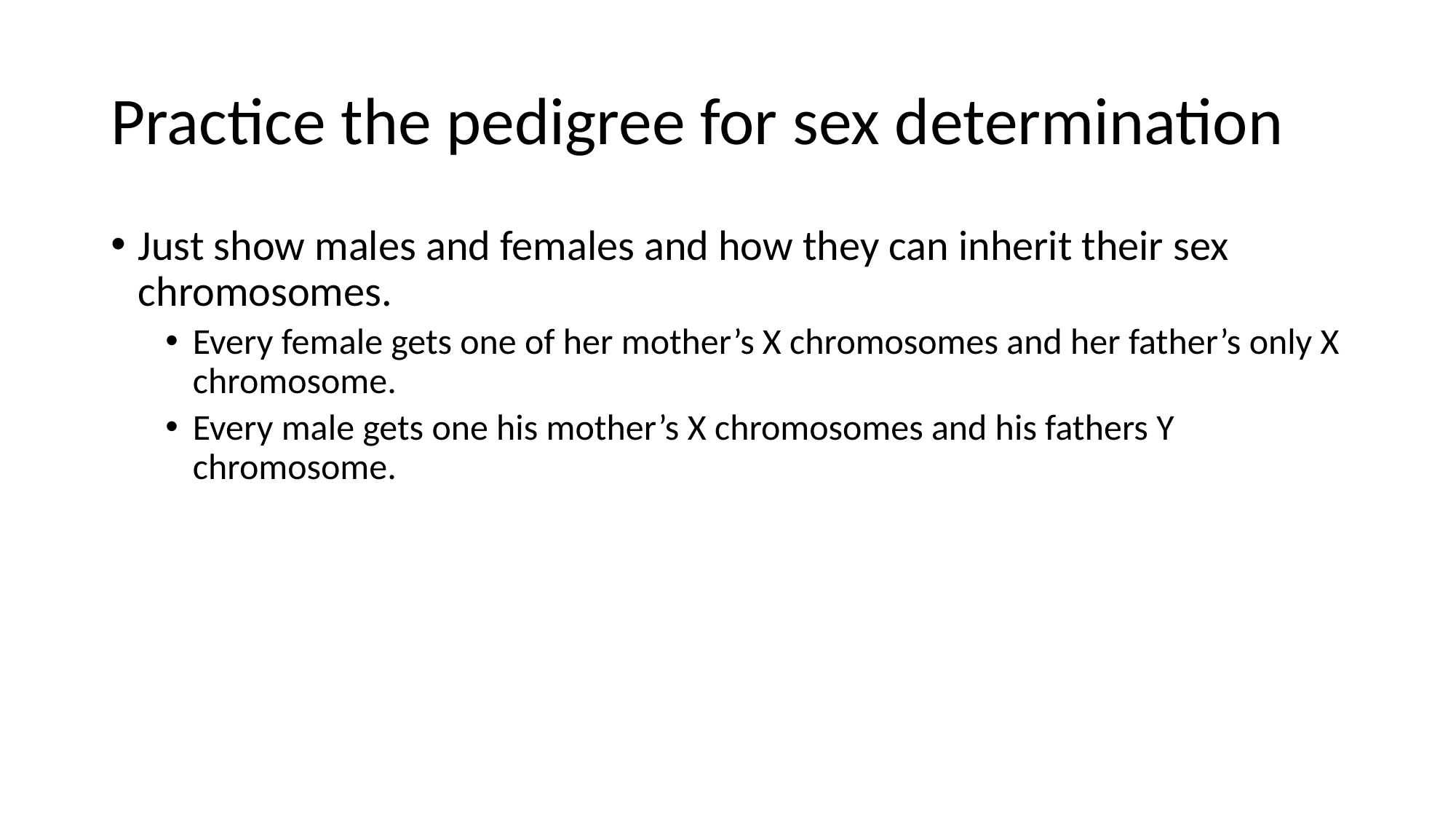

# Practice the pedigree for sex determination
Just show males and females and how they can inherit their sex chromosomes.
Every female gets one of her mother’s X chromosomes and her father’s only X chromosome.
Every male gets one his mother’s X chromosomes and his fathers Y chromosome.